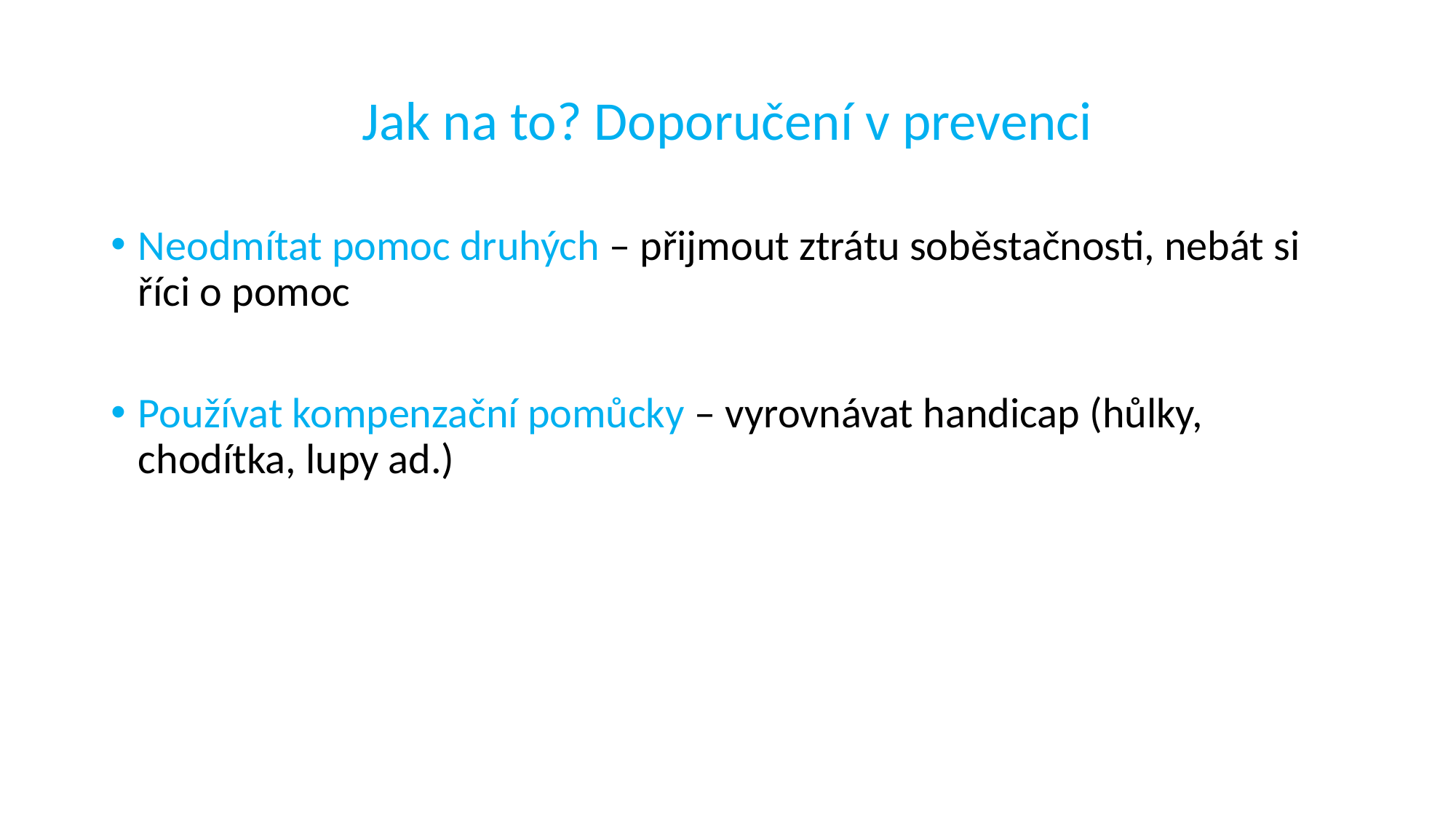

# Jak na to? Doporučení v prevenci
Neodmítat pomoc druhých – přijmout ztrátu soběstačnosti, nebát si říci o pomoc

Používat kompenzační pomůcky – vyrovnávat handicap (hůlky, chodítka, lupy ad.)